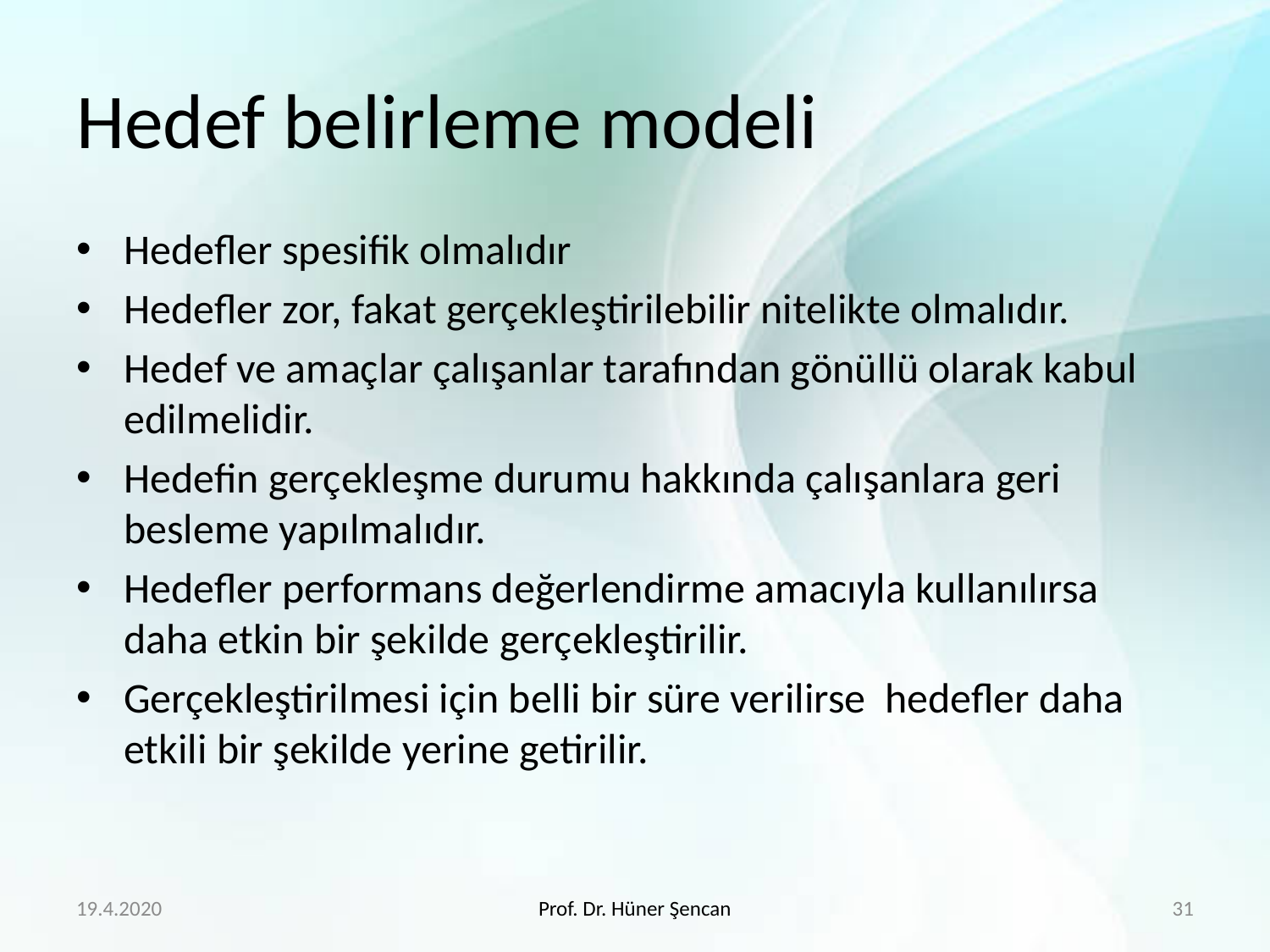

# Hedef belirleme modeli
Hedefler spesifik olmalıdır
Hedefler zor, fakat gerçekleştirilebilir nitelikte olmalıdır.
Hedef ve amaçlar çalışanlar tarafından gönüllü olarak kabul edilmelidir.
Hedefin gerçekleşme durumu hakkında çalışanlara geri besleme yapılmalıdır.
Hedefler performans değerlendirme amacıyla kullanılırsa daha etkin bir şekilde gerçekleştirilir.
Gerçekleştirilmesi için belli bir süre verilirse  hedefler daha etkili bir şekilde yerine getirilir.
19.4.2020
Prof. Dr. Hüner Şencan
31